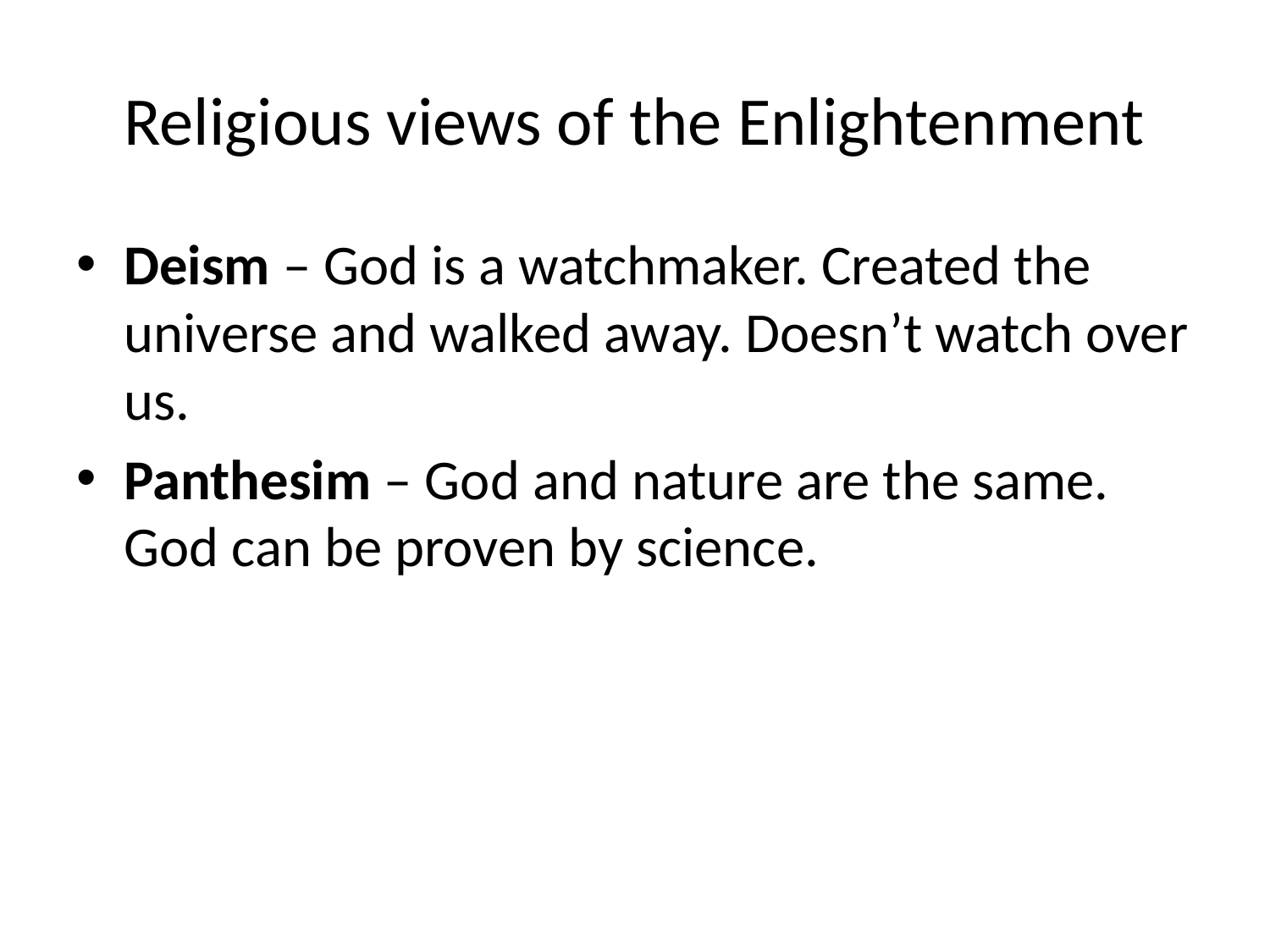

# Religious views of the Enlightenment
Deism – God is a watchmaker. Created the universe and walked away. Doesn’t watch over us.
Panthesim – God and nature are the same. God can be proven by science.